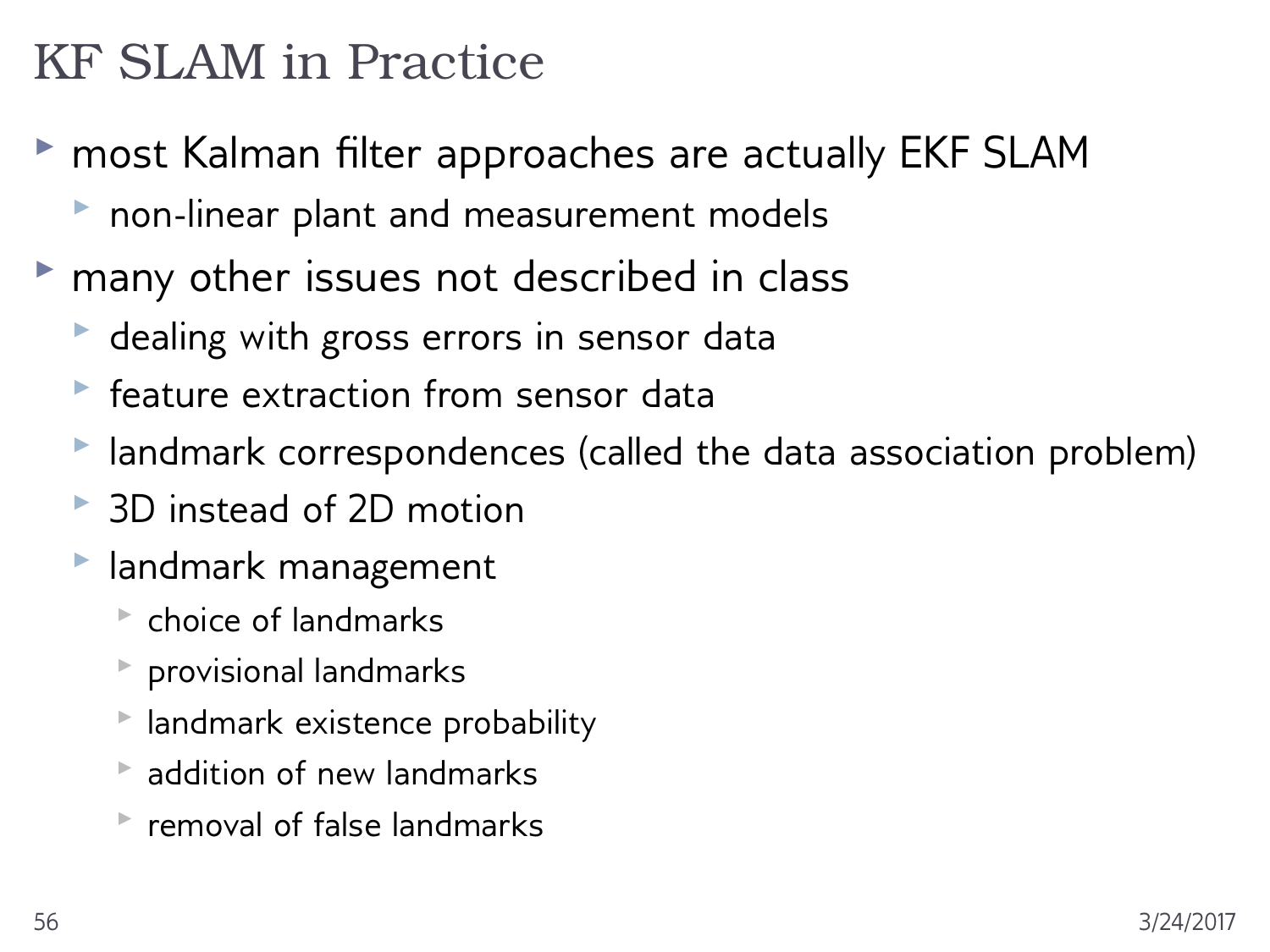

# KF SLAM in Practice
most Kalman filter approaches are actually EKF SLAM
non-linear plant and measurement models
many other issues not described in class
dealing with gross errors in sensor data
feature extraction from sensor data
landmark correspondences (called the data association problem)
3D instead of 2D motion
landmark management
choice of landmarks
provisional landmarks
landmark existence probability
addition of new landmarks
removal of false landmarks
56

3/24/2017